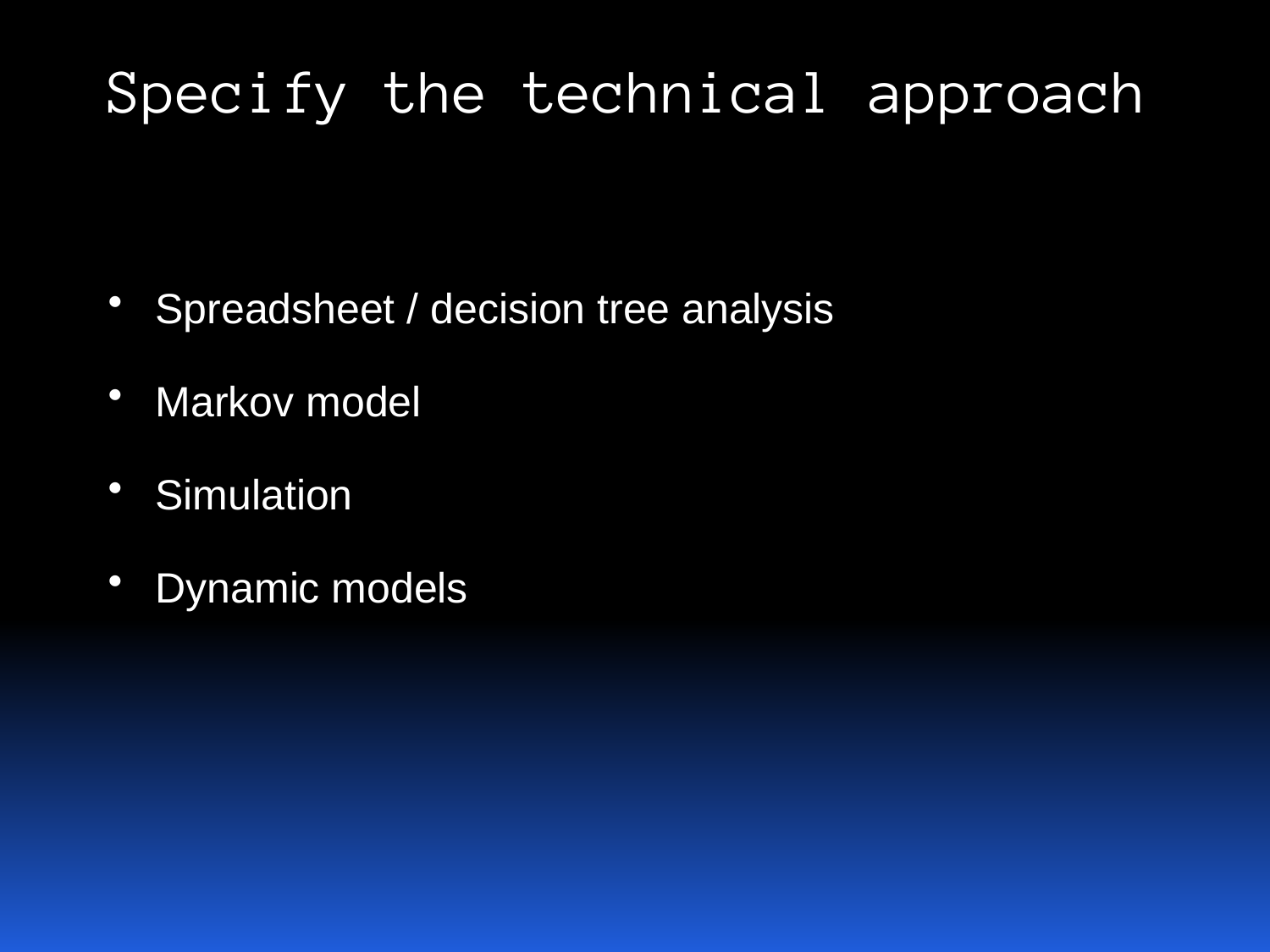

# Specify the technical approach
Spreadsheet / decision tree analysis
Markov model
Simulation
Dynamic models